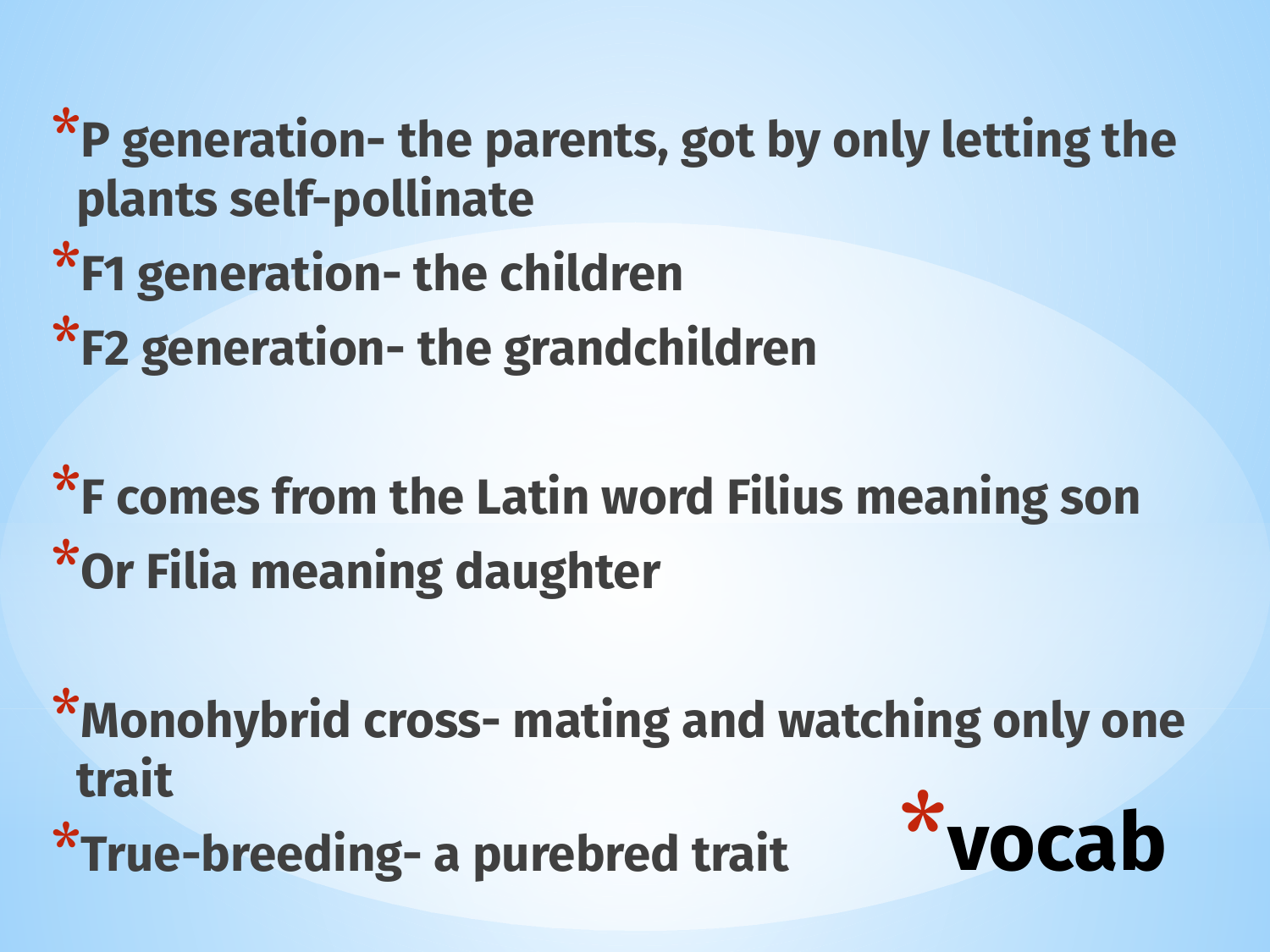

P generation- the parents, got by only letting the plants self-pollinate
F1 generation- the children
F2 generation- the grandchildren

F comes from the Latin word Filius meaning son
Or Filia meaning daughter

Monohybrid cross- mating and watching only one trait
True-breeding- a purebred trait
# vocab